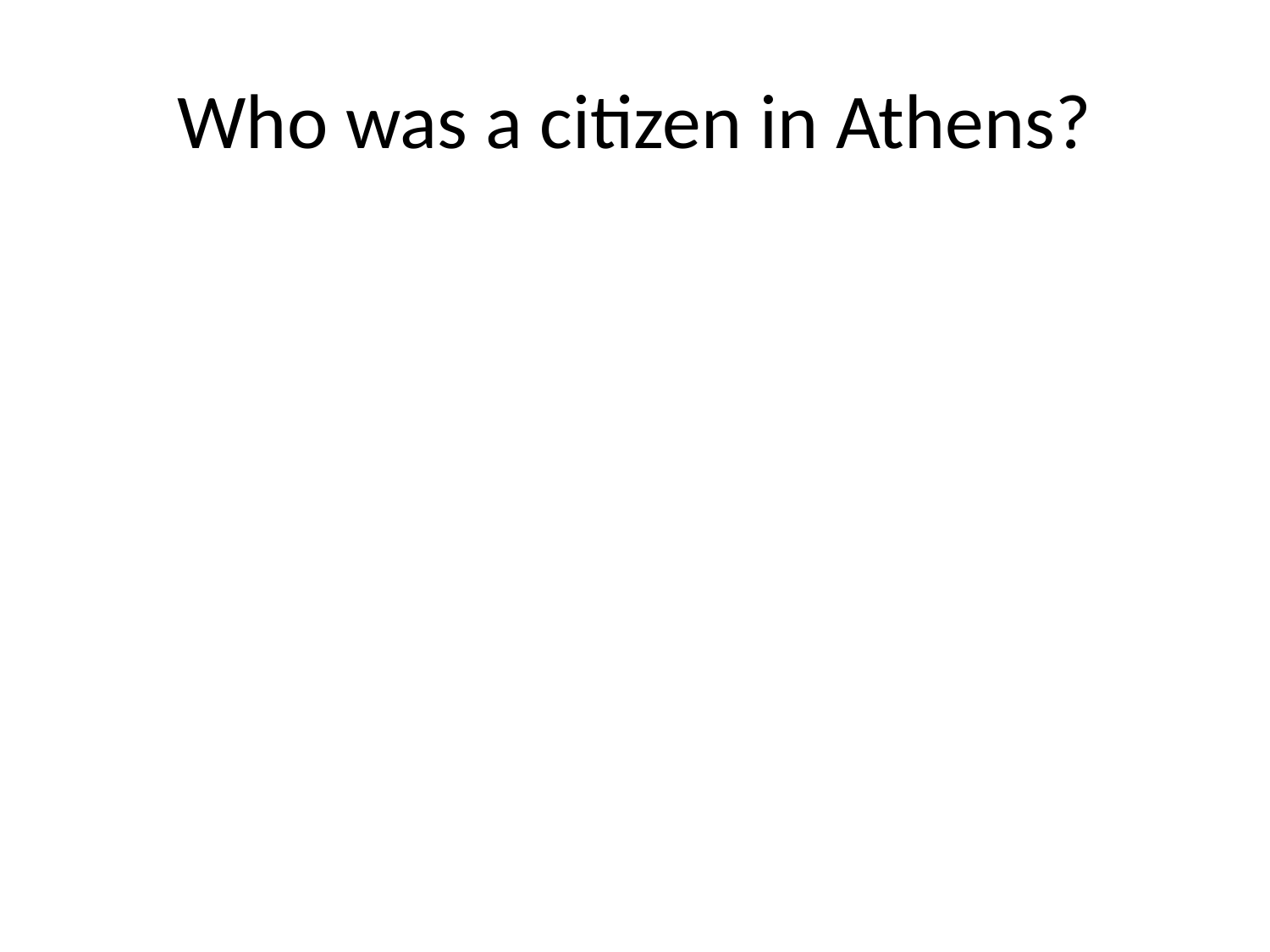

# Who was a citizen in Athens?